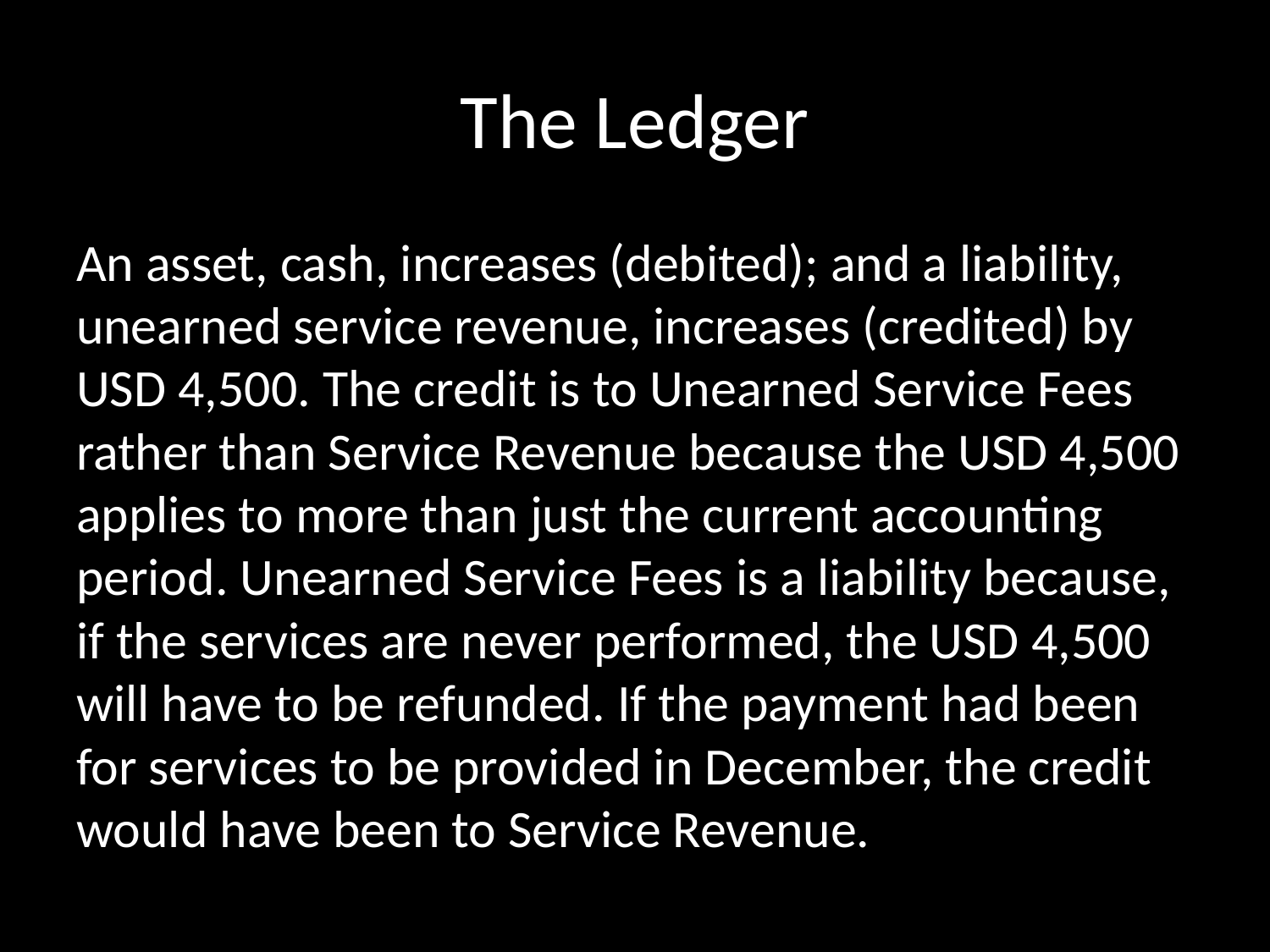

# The Ledger
An asset, cash, increases (debited); and a liability, unearned service revenue, increases (credited) by USD 4,500. The credit is to Unearned Service Fees rather than Service Revenue because the USD 4,500 applies to more than just the current accounting period. Unearned Service Fees is a liability because, if the services are never performed, the USD 4,500 will have to be refunded. If the payment had been for services to be provided in December, the credit would have been to Service Revenue.